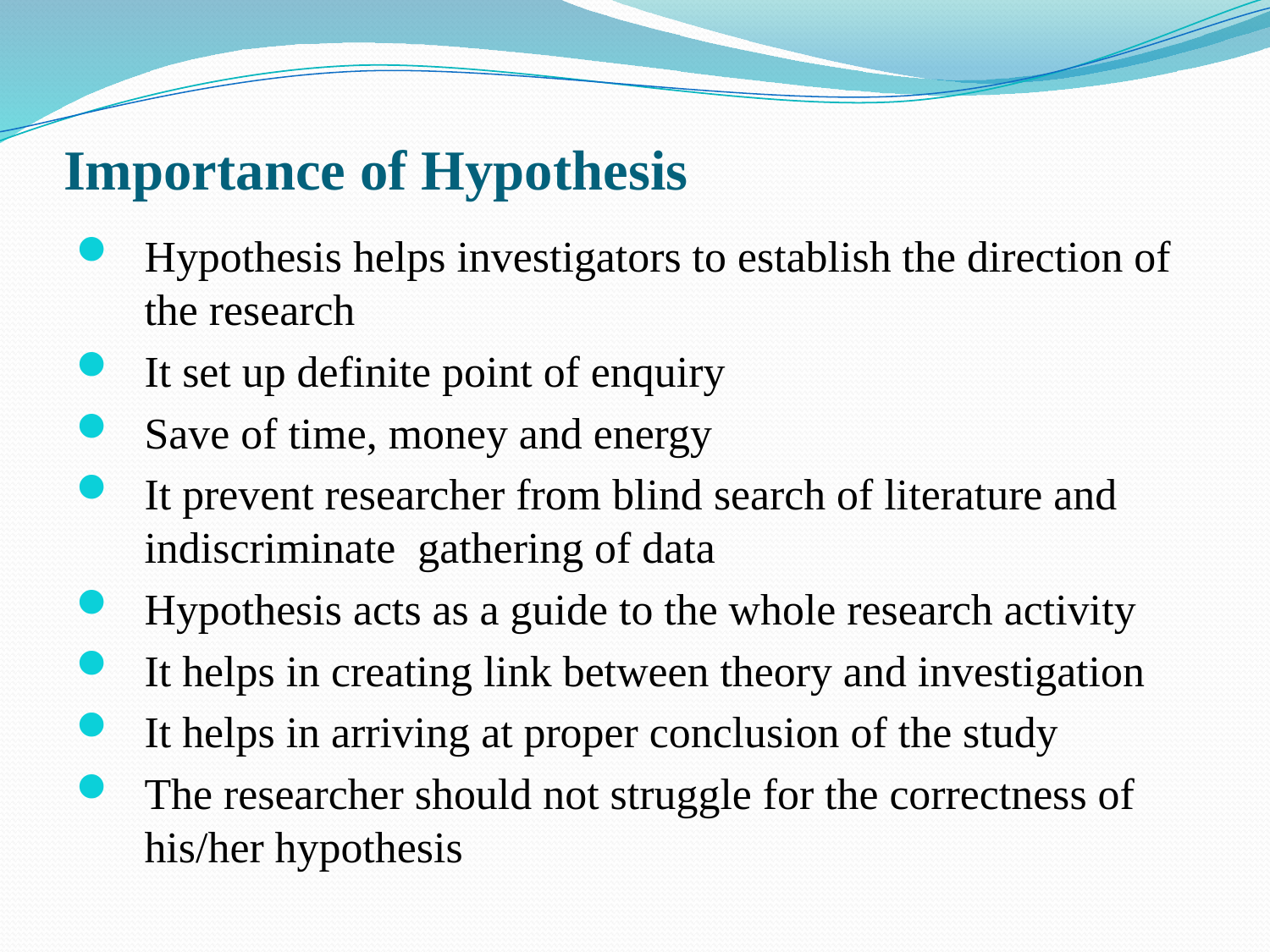

# Importance of Hypothesis
Hypothesis helps investigators to establish the direction of the research
It set up definite point of enquiry
Save of time, money and energy
It prevent researcher from blind search of literature and indiscriminate  gathering of data
Hypothesis acts as a guide to the whole research activity
It helps in creating link between theory and investigation
It helps in arriving at proper conclusion of the study
The researcher should not struggle for the correctness of his/her hypothesis